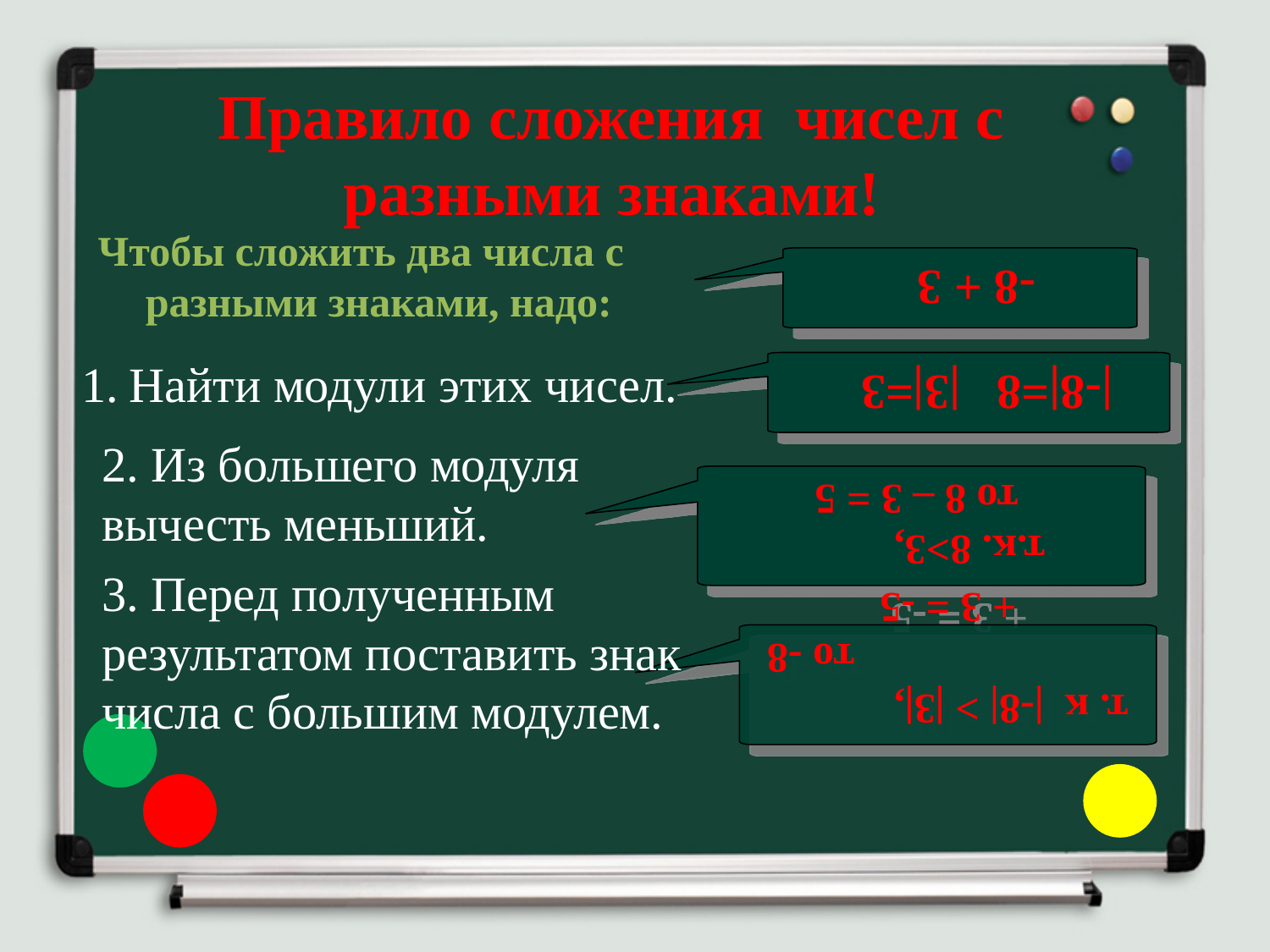

-8 + 3

Правило сложения  чисел с разными знаками!
   |-8|=8   |3|=3

Чтобы сложить два числа с разными знаками, надо:
   т.к. 8>3,
 то 8 – 3 = 5

Найти модули этих чисел.

2. Из большего модуля вычесть меньший.
 т. к  |-8| > |3|,                                        то -8 + 3 = -5
3. Перед полученным результатом поставить знак числа с большим модулем.